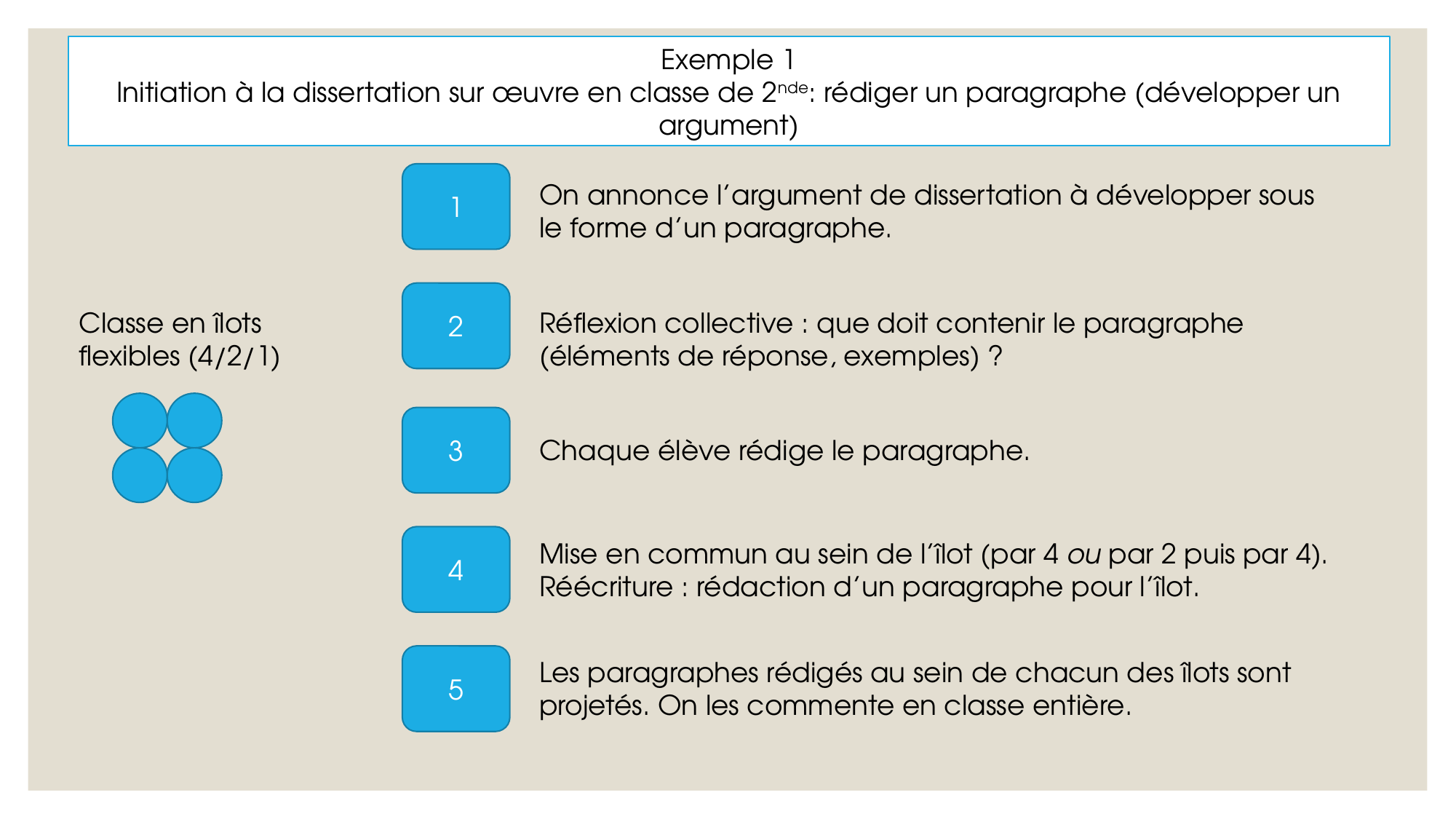

Exemple 1
Initiation à la dissertation sur œuvre en classe de 2nde: rédiger un paragraphe (développer un argument)
1
On annonce l’argument de dissertation à développer sous  le forme d’un paragraphe.
2
Classe en îlots flexibles (4/2/1)
Réflexion collective : que doit contenir le paragraphe (éléments de réponse, exemples) ?

3
Chaque élève rédige le paragraphe.

4
Mise en commun au sein de l’îlot (par 4 ou par 2 puis par 4). Réécriture : rédaction d’un paragraphe pour l’îlot.
5
Les paragraphes rédigés au sein de chacun des îlots sont projetés. On les commente en classe entière.